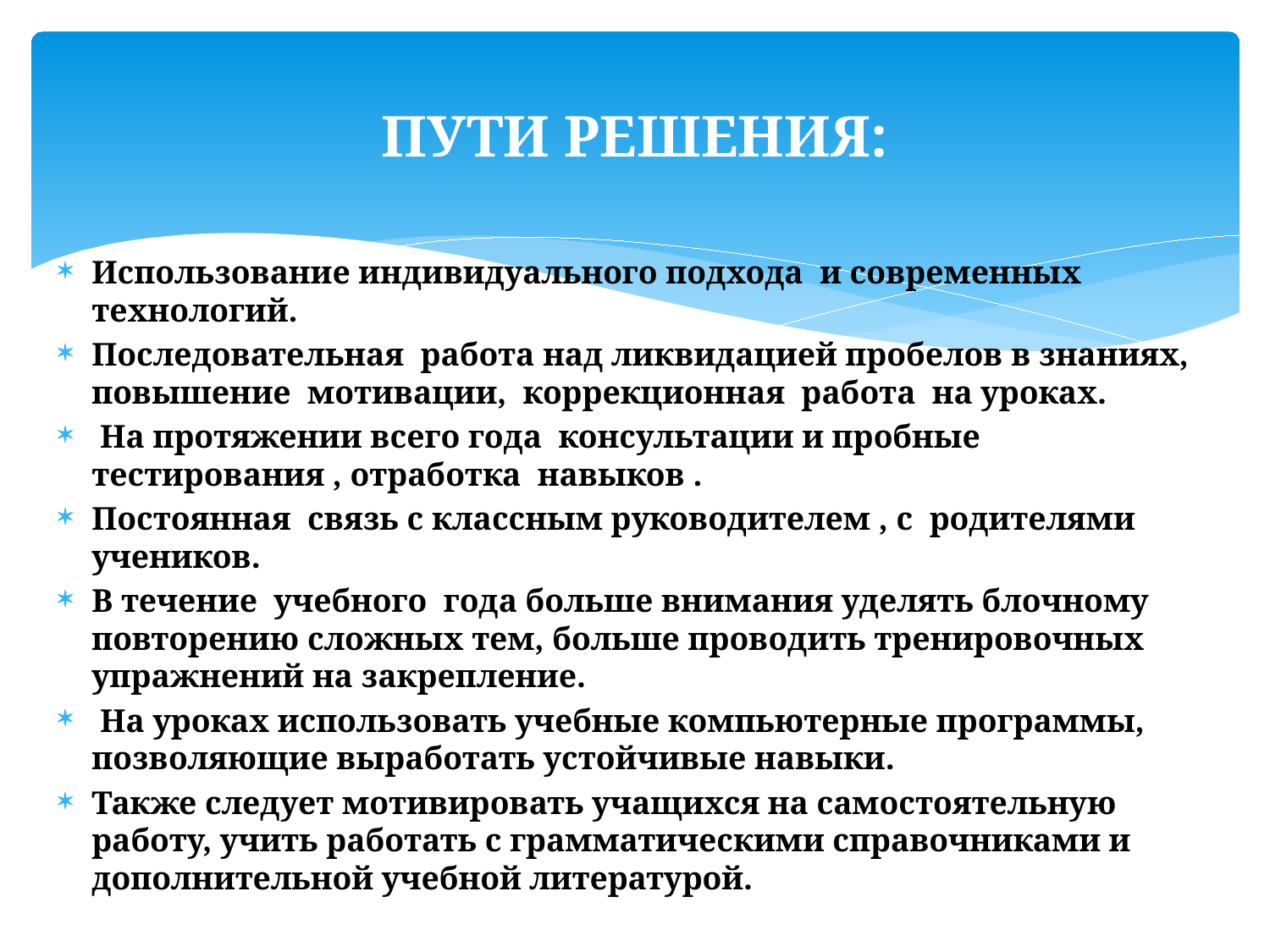

# ПУТИ РЕШЕНИЯ:

Использование индивидуального подхода  и современных технологий.
Последовательная  работа над ликвидацией пробелов в знаниях, повышение  мотивации,  коррекционная  работа  на уроках.
 На протяжении всего года  консультации и пробные  тестирования , отработка  навыков .
Постоянная  связь с классным руководителем , с  родителями  учеников.
В течение  учебного  года больше внимания уделять блочному повторению сложных тем, больше проводить тренировочных упражнений на закрепление.
 На уроках использовать учебные компьютерные программы, позволяющие выработать устойчивые навыки.
Также следует мотивировать учащихся на самостоятельную работу, учить работать с грамматическими справочниками и дополнительной учебной литературой.